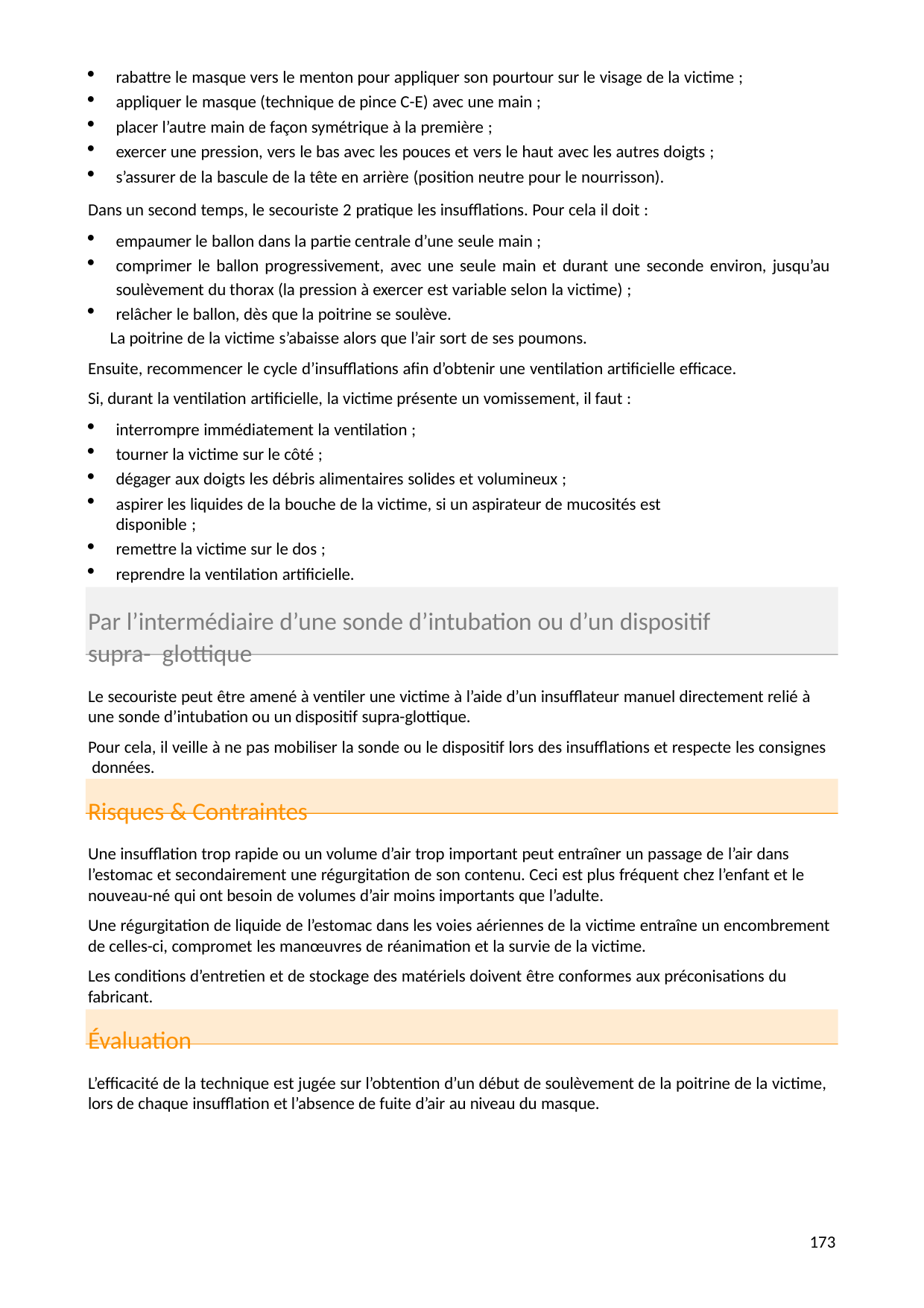

rabattre le masque vers le menton pour appliquer son pourtour sur le visage de la victime ;
appliquer le masque (technique de pince C-E) avec une main ;
placer l’autre main de façon symétrique à la première ;
exercer une pression, vers le bas avec les pouces et vers le haut avec les autres doigts ;
s’assurer de la bascule de la tête en arrière (position neutre pour le nourrisson).
Dans un second temps, le secouriste 2 pratique les insufflations. Pour cela il doit :
empaumer le ballon dans la partie centrale d’une seule main ;
comprimer le ballon progressivement, avec une seule main et durant une seconde environ, jusqu’au  soulèvement du thorax (la pression à exercer est variable selon la victime) ;
relâcher le ballon, dès que la poitrine se soulève.
La poitrine de la victime s’abaisse alors que l’air sort de ses poumons.
Ensuite, recommencer le cycle d’insufflations afin d’obtenir une ventilation artificielle efficace.  Si, durant la ventilation artificielle, la victime présente un vomissement, il faut :
interrompre immédiatement la ventilation ;
tourner la victime sur le côté ;
dégager aux doigts les débris alimentaires solides et volumineux ;
aspirer les liquides de la bouche de la victime, si un aspirateur de mucosités est disponible ;
remettre la victime sur le dos ;
reprendre la ventilation artificielle.
Par l’intermédiaire d’une sonde d’intubation ou d’un dispositif supra-  glottique
Le secouriste peut être amené à ventiler une victime à l’aide d’un insufflateur manuel directement relié à  une sonde d’intubation ou un dispositif supra-glottique.
Pour cela, il veille à ne pas mobiliser la sonde ou le dispositif lors des insufflations et respecte les consignes  données.

Risques & Contraintes
Une insufflation trop rapide ou un volume d’air trop important peut entraîner un passage de l’air dans
l’estomac et secondairement une régurgitation de son contenu. Ceci est plus fréquent chez l’enfant et le  nouveau-né qui ont besoin de volumes d’air moins importants que l’adulte.
Une régurgitation de liquide de l’estomac dans les voies aériennes de la victime entraîne un encombrement  de celles-ci, compromet les manœuvres de réanimation et la survie de la victime.
Les conditions d’entretien et de stockage des matériels doivent être conformes aux préconisations du  fabricant.

Évaluation
L’efficacité de la technique est jugée sur l’obtention d’un début de soulèvement de la poitrine de la victime,  lors de chaque insufflation et l’absence de fuite d’air au niveau du masque.

173